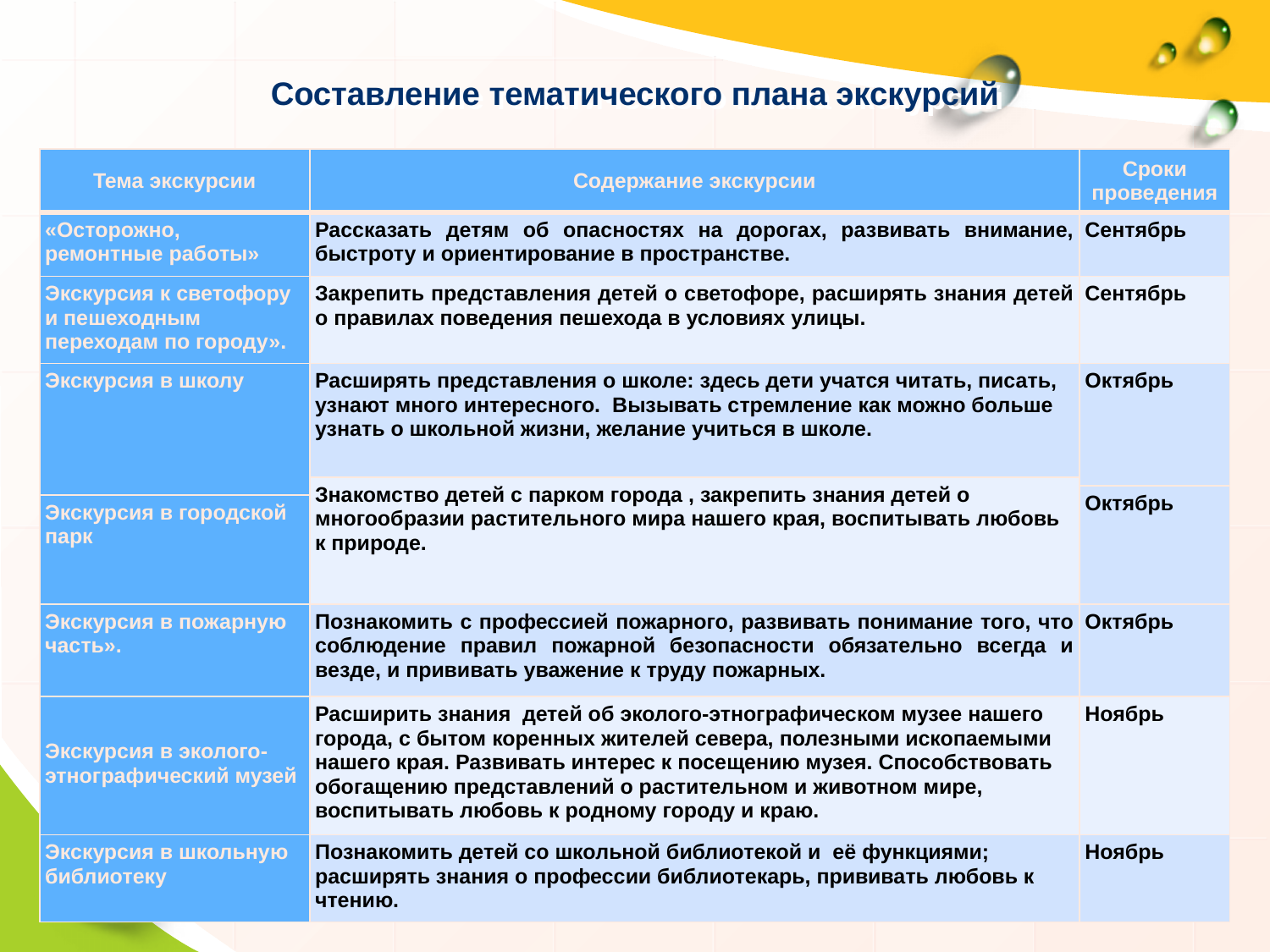

# Составление тематического плана экскурсий
| Тема экскурсии | Содержание экскурсии | Сроки проведения |
| --- | --- | --- |
| «Осторожно, ремонтные работы» | Рассказать детям об опасностях на дорогах, развивать внимание, быстроту и ориентирование в пространстве. | Сентябрь |
| Экскурсия к светофору и пешеходным переходам по городу». | Закрепить представления детей о светофоре, расширять знания детей о правилах поведения пешехода в условиях улицы. | Сентябрь |
| Экскурсия в школу | Расширять представления о школе: здесь дети учатся читать, писать, узнают много интересного.  Вызывать стремление как можно больше узнать о школьной жизни, желание учиться в школе. | Октябрь |
|  | Знакомство детей с парком города , закрепить знания детей о многообразии растительного мира нашего края, воспитывать любовь к природе. |  |
|  |  | Октябрь |
| Экскурсия в городской парк |  |  |
| Экскурсия в пожарную часть». | Познакомить с профессией пожарного, развивать понимание того, что соблюдение правил пожарной безопасности обязательно всегда и везде, и прививать уважение к труду пожарных. | Октябрь |
| Экскурсия в эколого-этнографический музей | Расширить знания детей об эколого-этнографическом музее нашего города, с бытом коренных жителей севера, полезными ископаемыми нашего края. Развивать интерес к посещению музея. Способствовать обогащению представлений о растительном и животном мире, воспитывать любовь к родному городу и краю. | Ноябрь |
| Экскурсия в школьную библиотеку | Познакомить детей со школьной библиотекой и её функциями; расширять знания о профессии библиотекарь, прививать любовь к чтению. | Ноябрь |